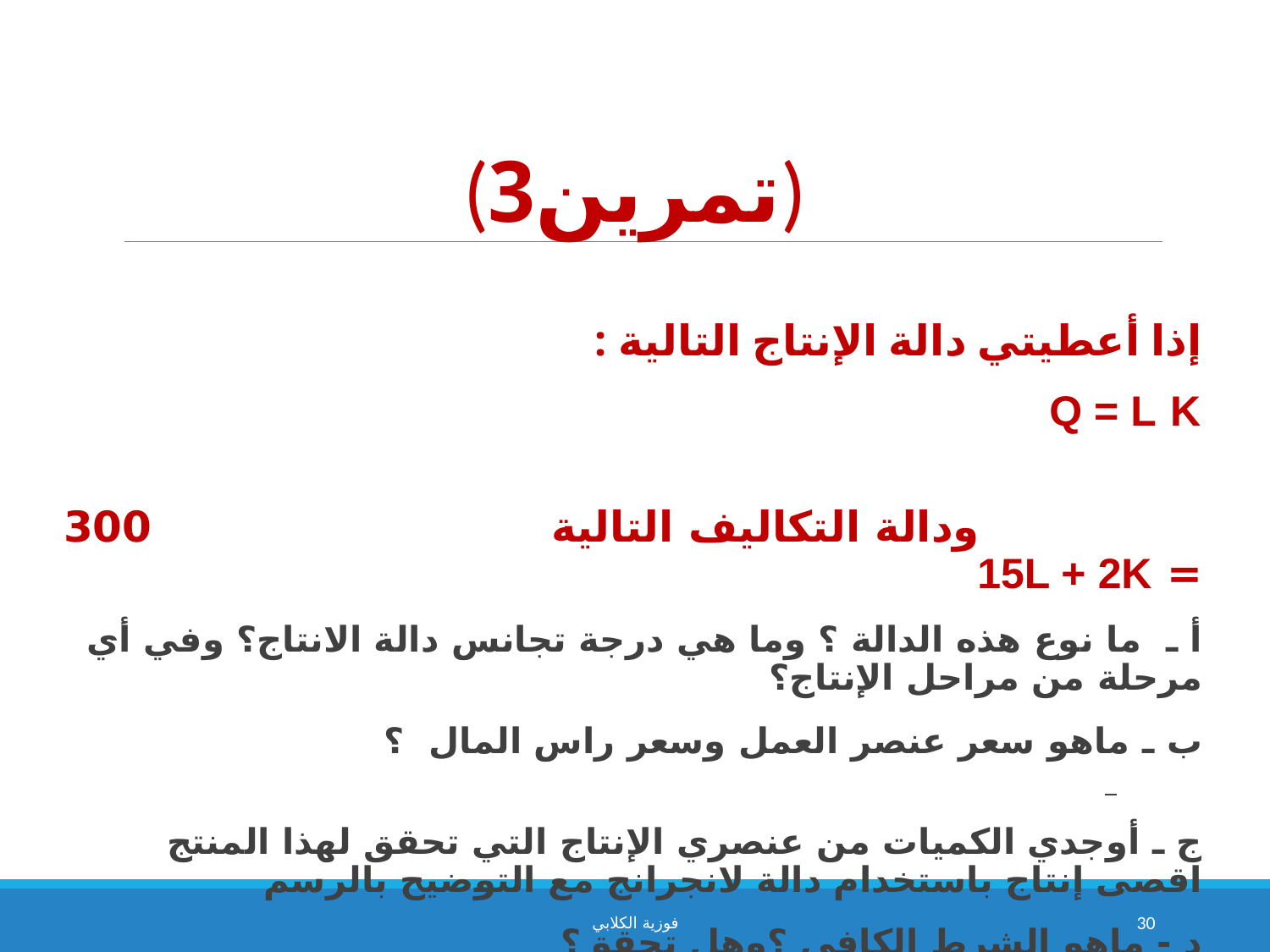

# (تمرين3)

إذا أعطيتي دالة الإنتاج التالية :
Q = L  K
               ودالة التكاليف التالية                           300 = 15L + 2K
أ ـ  ما نوع هذه الدالة ؟ وما هي درجة تجانس دالة الانتاج؟ وفي أي مرحلة من مراحل الإنتاج؟
ب ـ ماهو سعر عنصر العمل وسعر راس المال  ؟
ج ـ أوجدي الكميات من عنصري الإنتاج التي تحقق لهذا المنتج اقصى إنتاج باستخدام دالة لانجرانج مع التوضيح بالرسم
د - ماهو الشرط الكافي ؟وهل تحقق؟

فوزية الكلابي
30